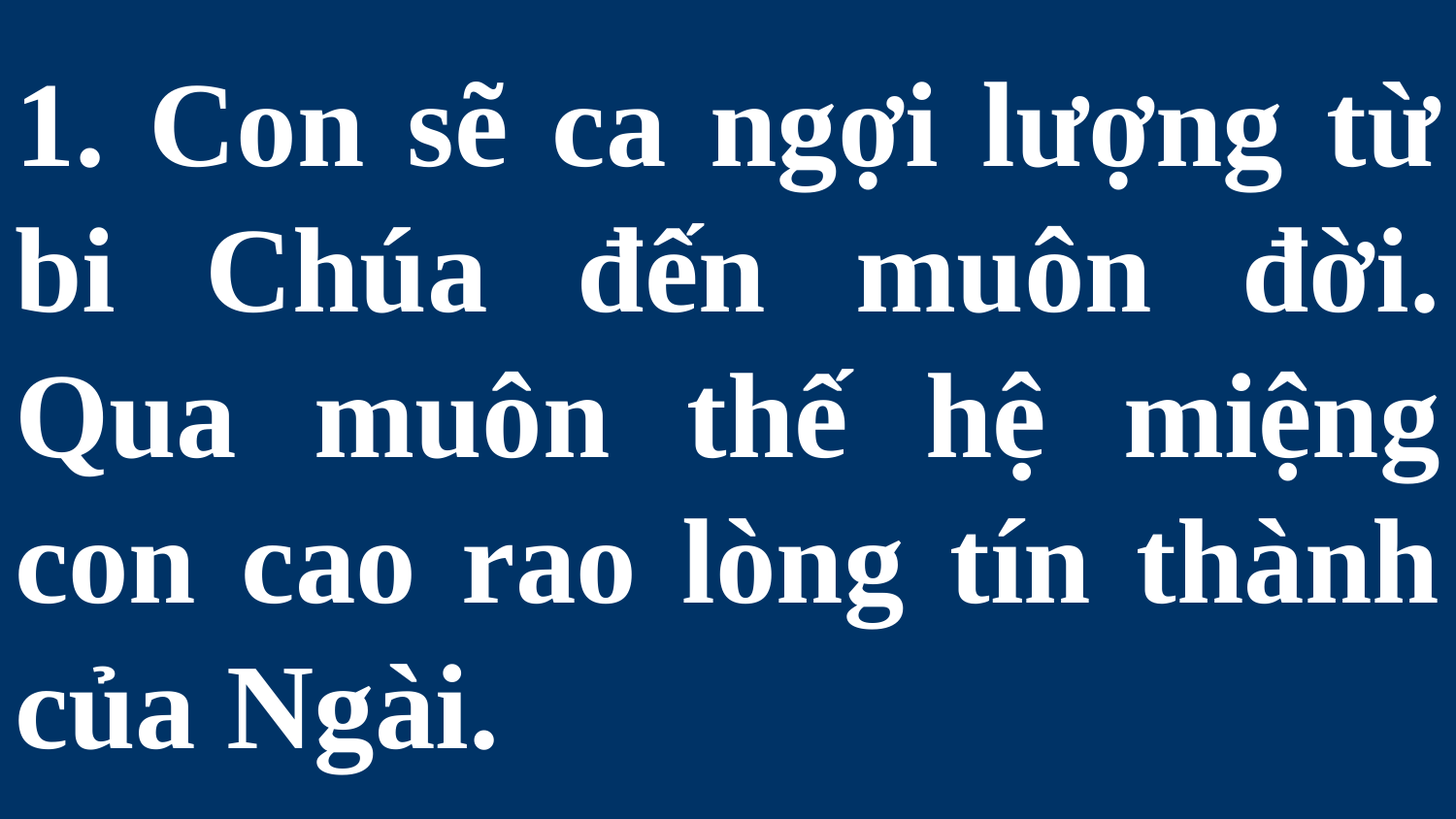

# 1. Con sẽ ca ngợi lượng từ bi Chúa đến muôn đời. Qua muôn thế hệ miệng con cao rao lòng tín thành của Ngài.